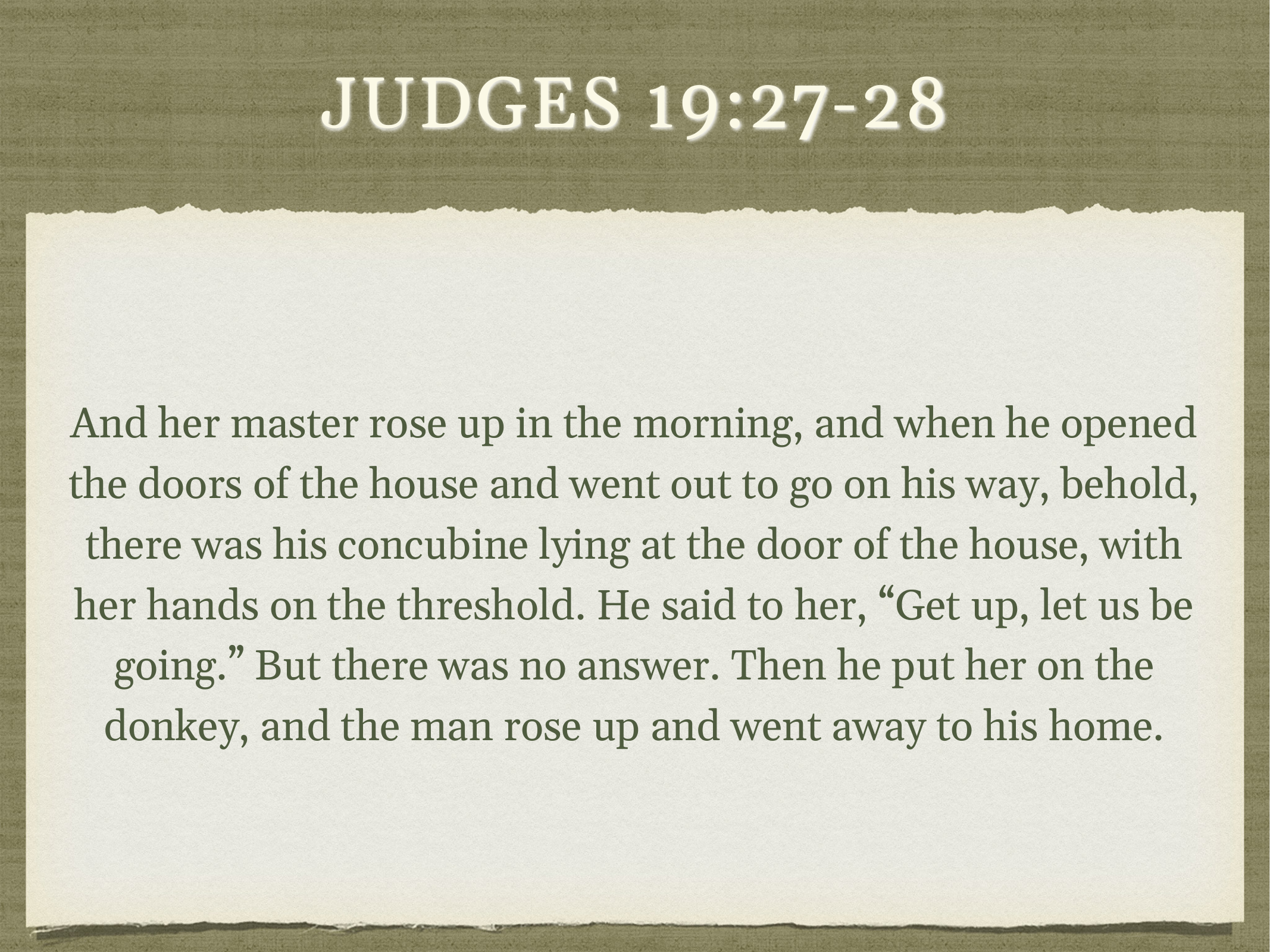

# Judges 19:27-28
And her master rose up in the morning, and when he opened the doors of the house and went out to go on his way, behold, there was his concubine lying at the door of the house, with her hands on the threshold. He said to her, “Get up, let us be going.” But there was no answer. Then he put her on the donkey, and the man rose up and went away to his home.